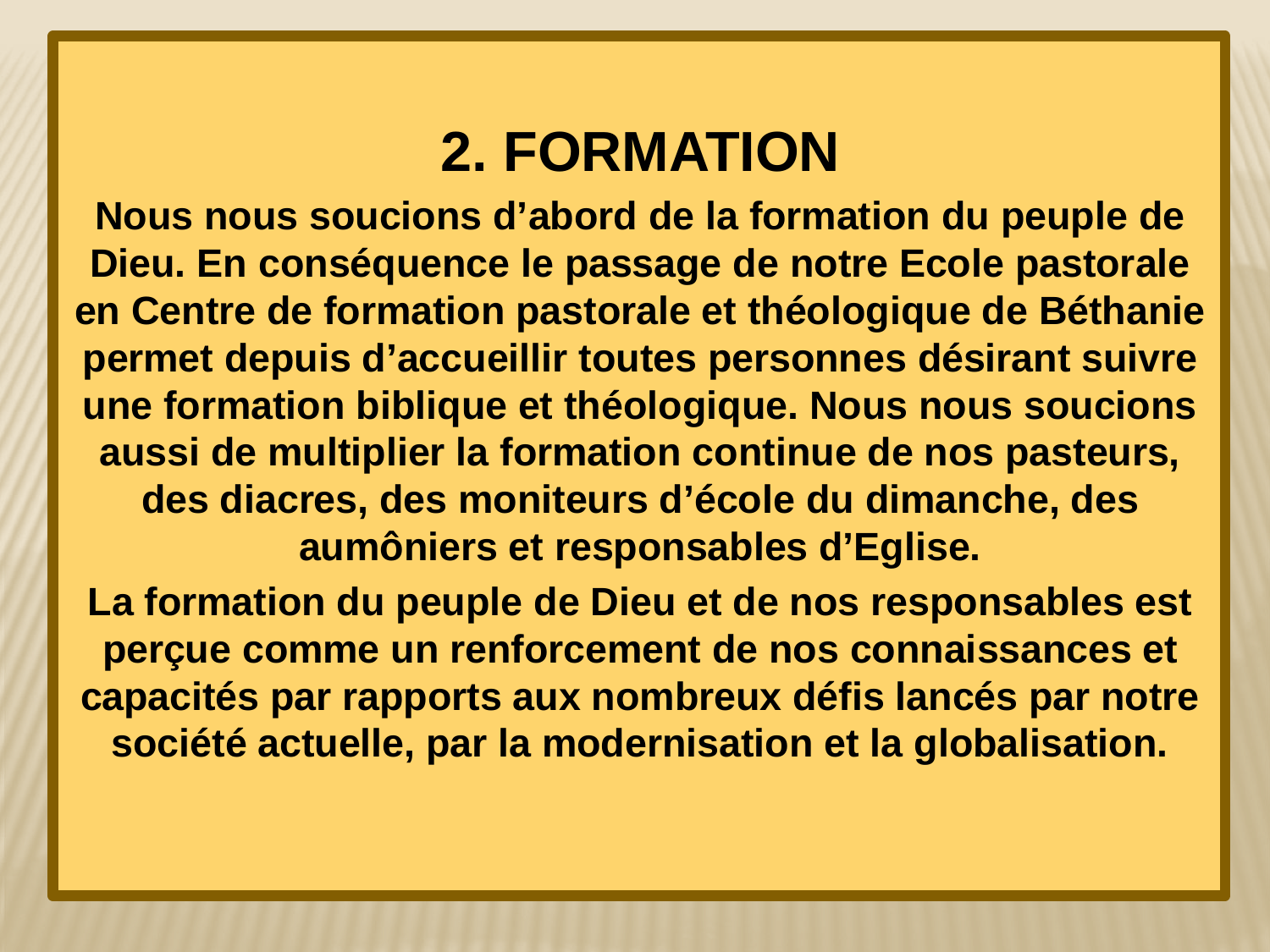

2. FORMATION
Nous nous soucions d’abord de la formation du peuple de Dieu. En conséquence le passage de notre Ecole pastorale en Centre de formation pastorale et théologique de Béthanie permet depuis d’accueillir toutes personnes désirant suivre une formation biblique et théologique. Nous nous soucions aussi de multiplier la formation continue de nos pasteurs, des diacres, des moniteurs d’école du dimanche, des aumôniers et responsables d’Eglise.
La formation du peuple de Dieu et de nos responsables est perçue comme un renforcement de nos connaissances et capacités par rapports aux nombreux défis lancés par notre société actuelle, par la modernisation et la globalisation.